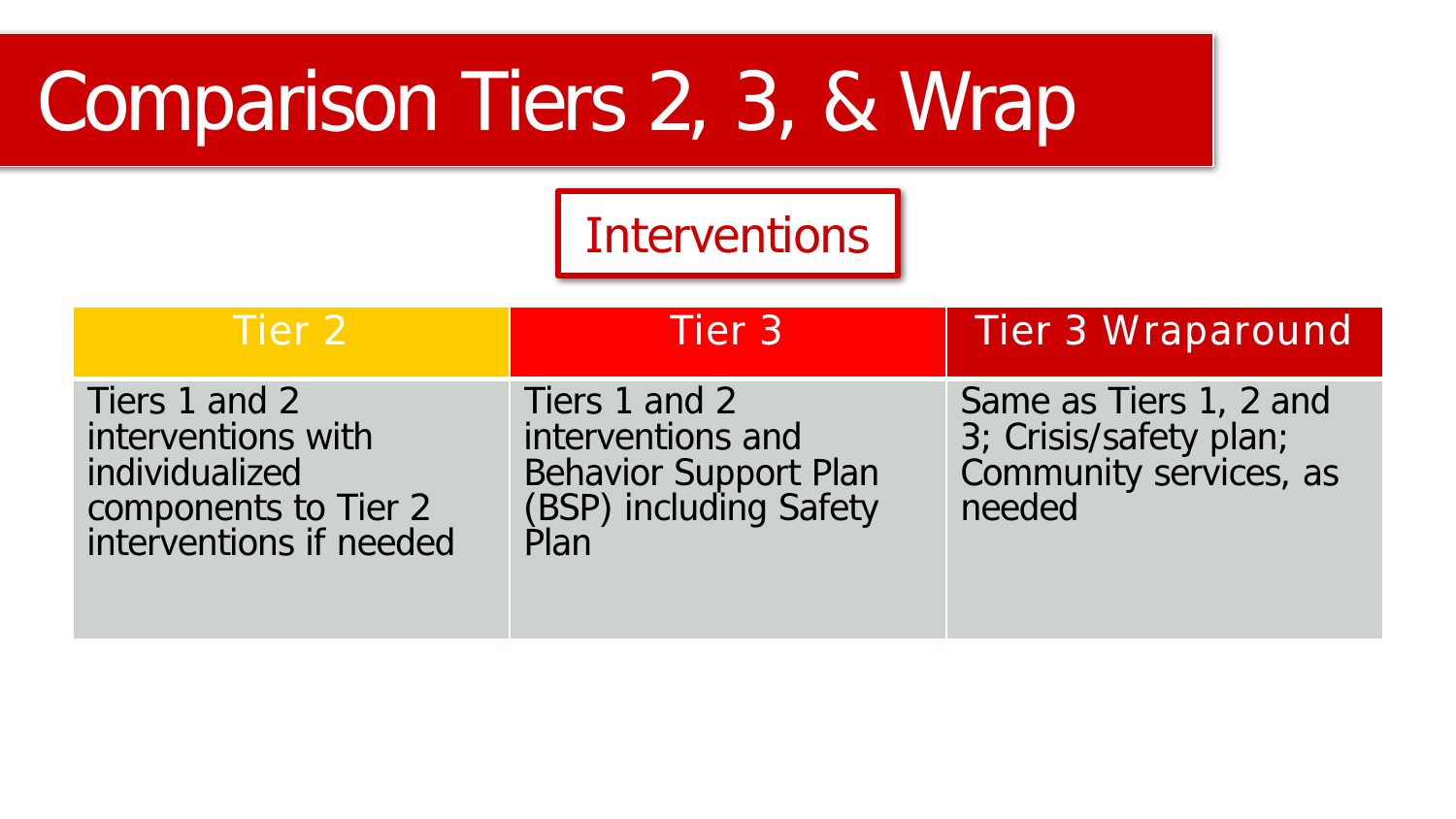

# Comparison Tiers 2, 3, & Wrap
Interventions
| Tier 2 | Tier 3 | Tier 3 Wraparound |
| --- | --- | --- |
| Tiers 1 and 2 interventions with individualized components to Tier 2 interventions if needed | Tiers 1 and 2 interventions and Behavior Support Plan (BSP) including Safety Plan | Same as Tiers 1, 2 and 3; Crisis/safety plan; Community services, as needed |